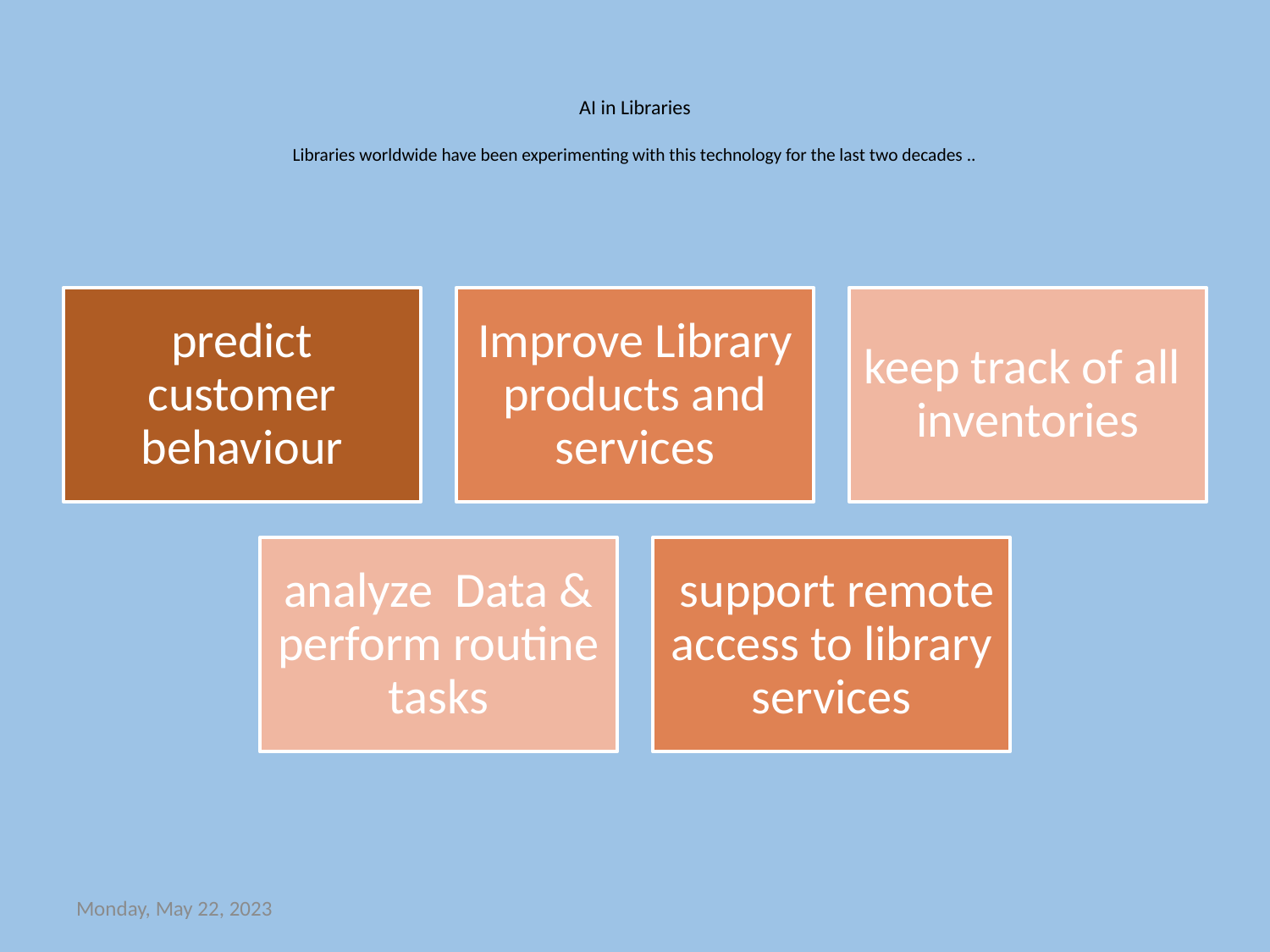

# AI in Libraries Libraries worldwide have been experimenting with this technology for the last two decades ..
predict customer behaviour
Improve Library products and services
keep track of all  inventories
analyze  Data & perform routine tasks
 support remote access to library services
Monday, May 22, 2023